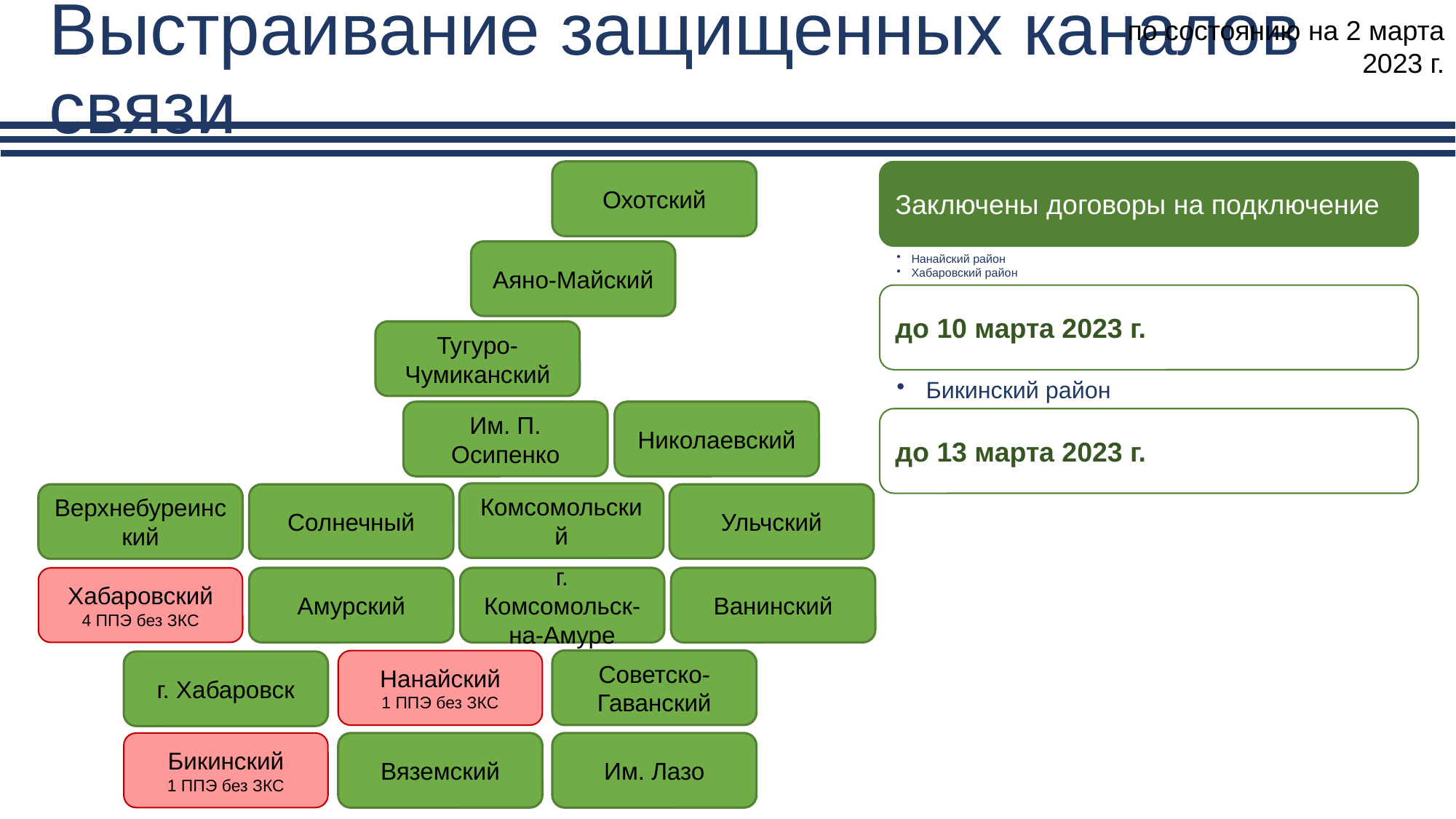

по состоянию на 2 марта 2023 г.
# Выстраивание защищенных каналов связи
Охотский
Аяно-Майский
Тугуро-Чумиканский
Николаевский
Им. П. Осипенко
Комсомольский
Верхнебуреинский
Солнечный
Ульчский
Хабаровский
4 ППЭ без ЗКС
Амурский
г. Комсомольск-на-Амуре
Ванинский
Советско-Гаванский
Нанайский
1 ППЭ без ЗКС
г. Хабаровск
Бикинский
1 ППЭ без ЗКС
Вяземский
Им. Лазо
до 10 марта 2023 г.
Нанайский район
до 13 марта 2023 г.
Бикинский район
Заключены договоры на подключение
Хабаровский район